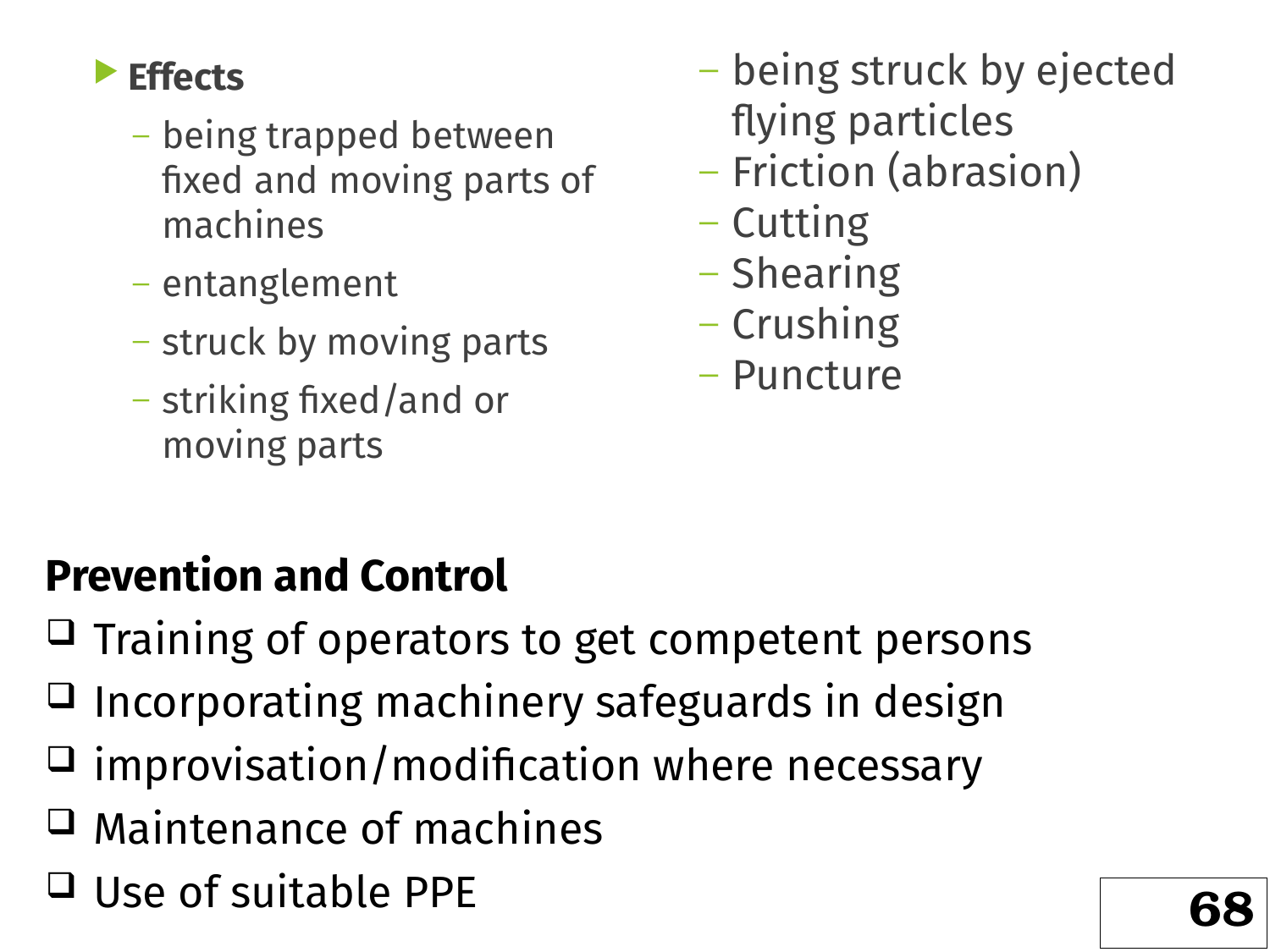

Prevention and Control
Training of operators to get competent persons
Incorporating machinery safeguards in design
improvisation/modification where necessary
Maintenance of machines
Use of suitable PPE

being struck by ejected flying particles
Friction (abrasion)
Cutting
Shearing
Crushing
Puncture

Effects
being trapped between fixed and moving parts of machines
entanglement
struck by moving parts
striking fixed/and or moving parts

68